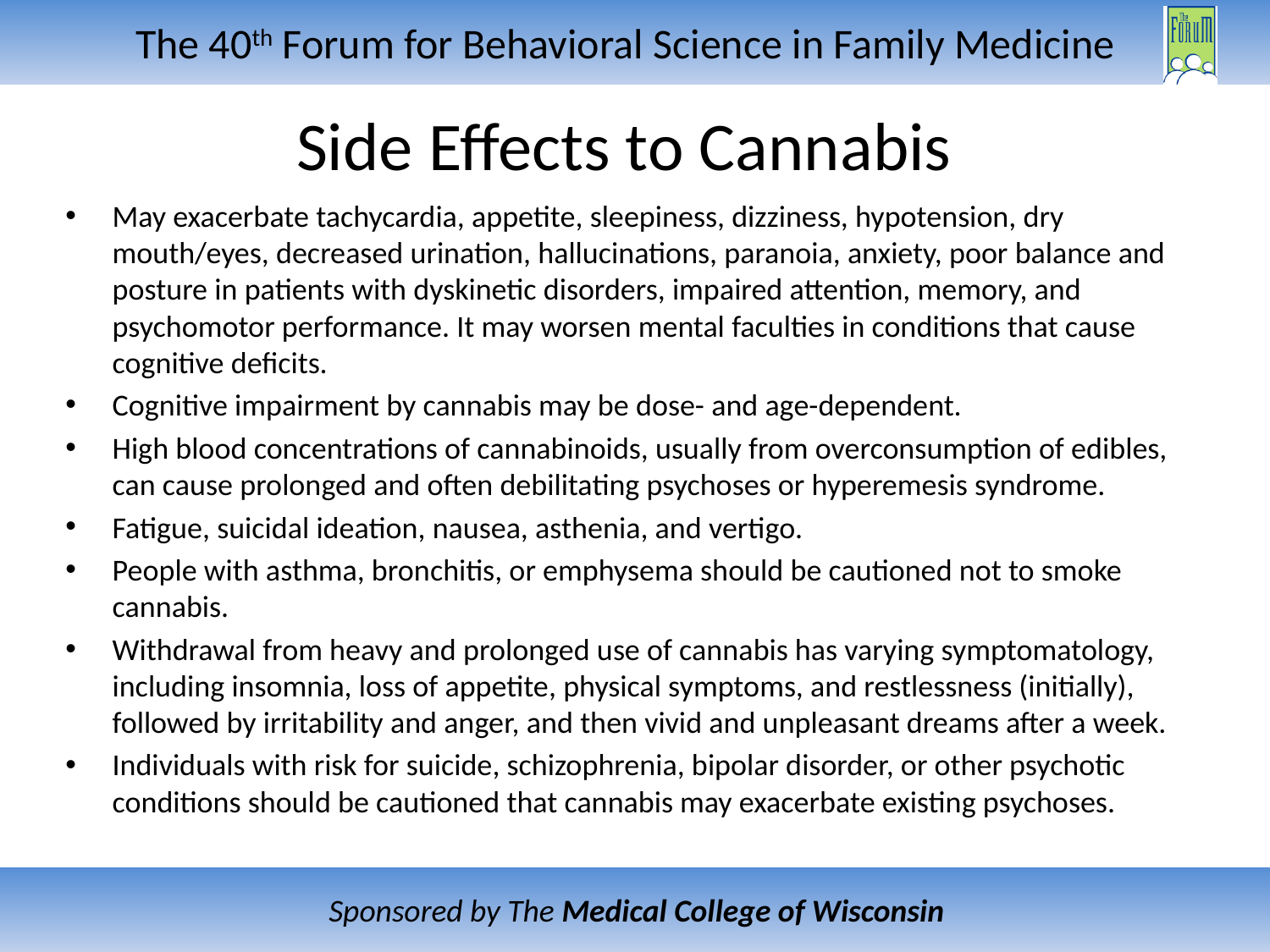

# Side Effects to Cannabis
May exacerbate tachycardia, appetite, sleepiness, dizziness, hypotension, dry mouth/eyes, decreased urination, hallucinations, paranoia, anxiety, poor balance and posture in patients with dyskinetic disorders, impaired attention, memory, and psychomotor performance. It may worsen mental faculties in conditions that cause cognitive deficits.
Cognitive impairment by cannabis may be dose- and age-dependent.
High blood concentrations of cannabinoids, usually from overconsumption of edibles, can cause prolonged and often debilitating psychoses or hyperemesis syndrome.
Fatigue, suicidal ideation, nausea, asthenia, and vertigo.
People with asthma, bronchitis, or emphysema should be cautioned not to smoke cannabis.
Withdrawal from heavy and prolonged use of cannabis has varying symptomatology, including insomnia, loss of appetite, physical symptoms, and restlessness (initially), followed by irritability and anger, and then vivid and unpleasant dreams after a week.
Individuals with risk for suicide, schizophrenia, bipolar disorder, or other psychotic conditions should be cautioned that cannabis may exacerbate existing psychoses.